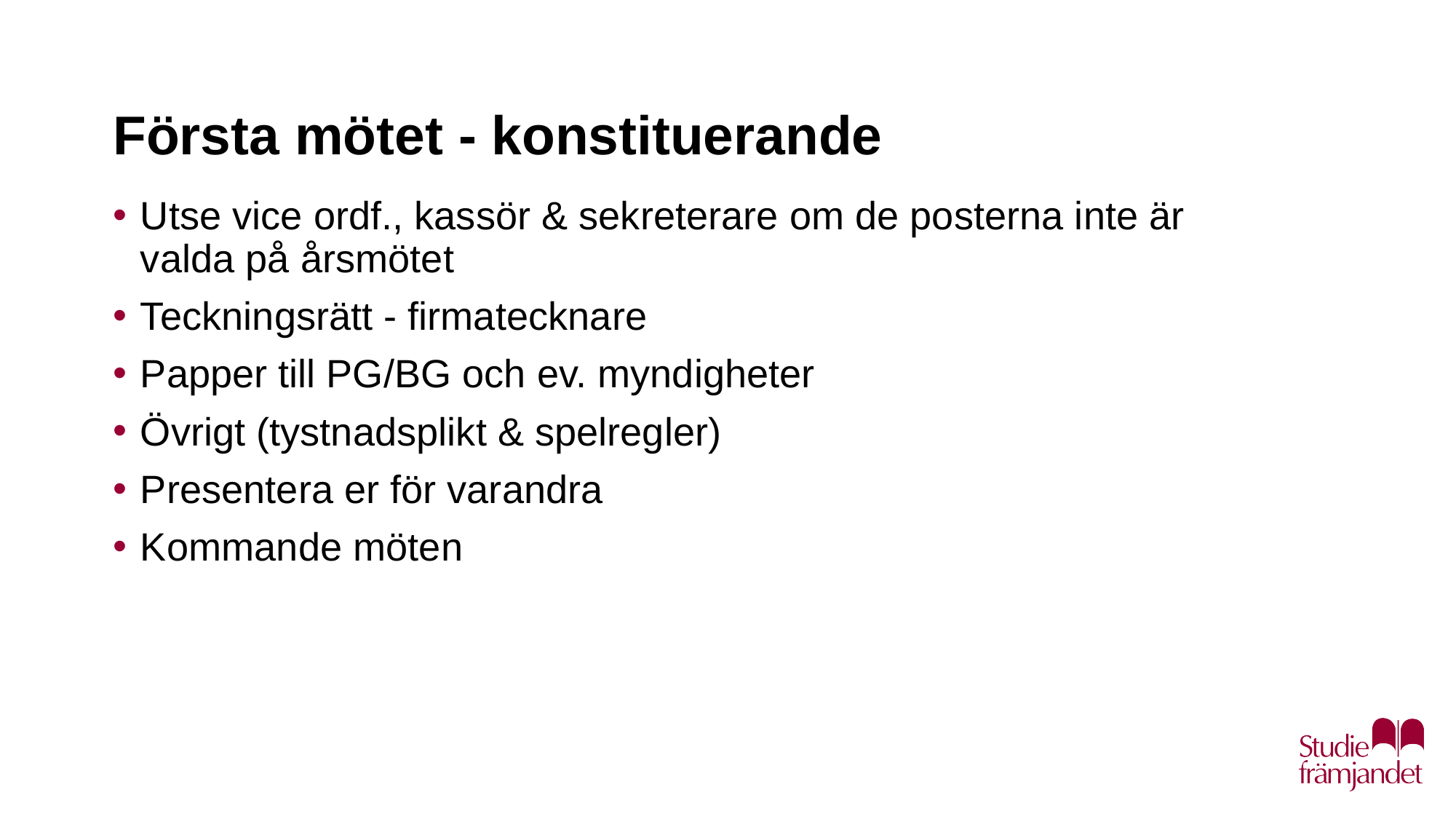

# Första mötet - konstituerande
Utse vice ordf., kassör & sekreterare om de posterna inte är valda på årsmötet
Teckningsrätt - firmatecknare
Papper till PG/BG och ev. myndigheter
Övrigt (tystnadsplikt & spelregler)
Presentera er för varandra
Kommande möten